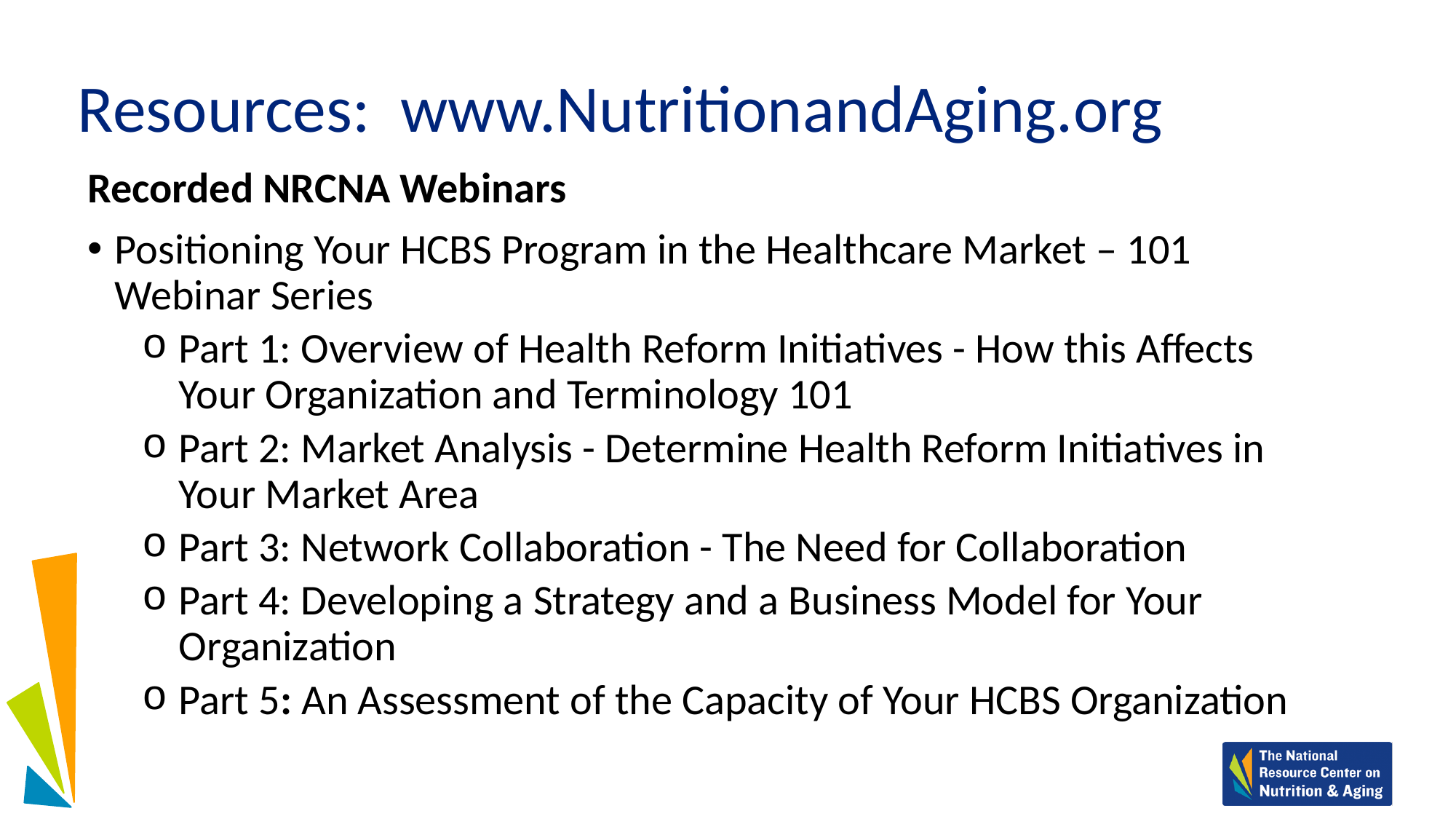

# Resources:  www.NutritionandAging.org
Recorded NRCNA Webinars
Positioning Your HCBS Program in the Healthcare Market – 101 Webinar Series
 Part 1: Overview of Health Reform Initiatives - How this Affects
 Your Organization and Terminology 101
 Part 2: Market Analysis - Determine Health Reform Initiatives in
 Your Market Area
 Part 3: Network Collaboration - The Need for Collaboration
 Part 4: Developing a Strategy and a Business Model for Your
 Organization
 Part 5: An Assessment of the Capacity of Your HCBS Organization